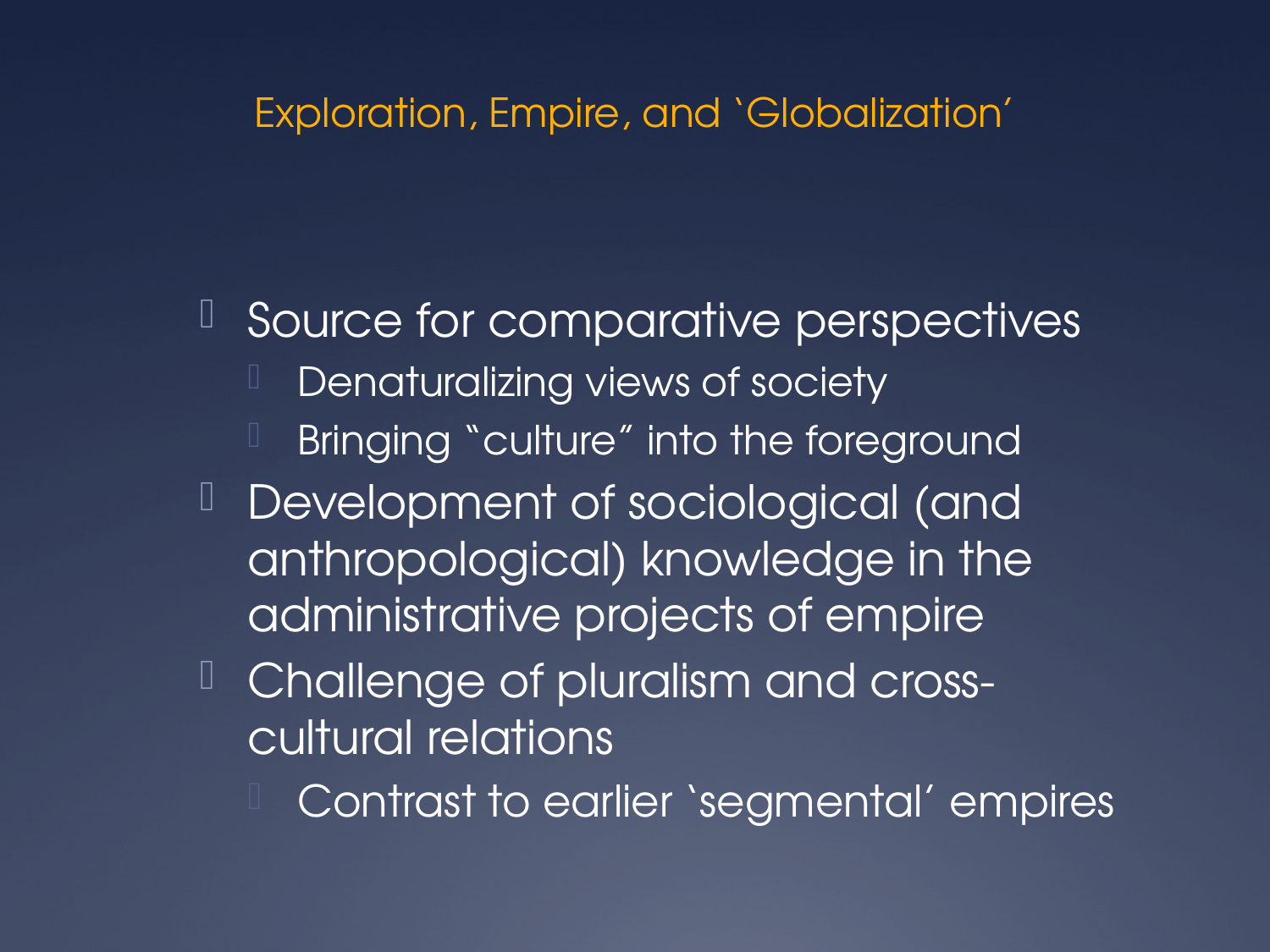

# Exploration, Empire, and ‘Globalization’
Source for comparative perspectives
Denaturalizing views of society
Bringing “culture” into the foreground
Development of sociological (and anthropological) knowledge in the administrative projects of empire
Challenge of pluralism and cross-cultural relations
Contrast to earlier ‘segmental’ empires